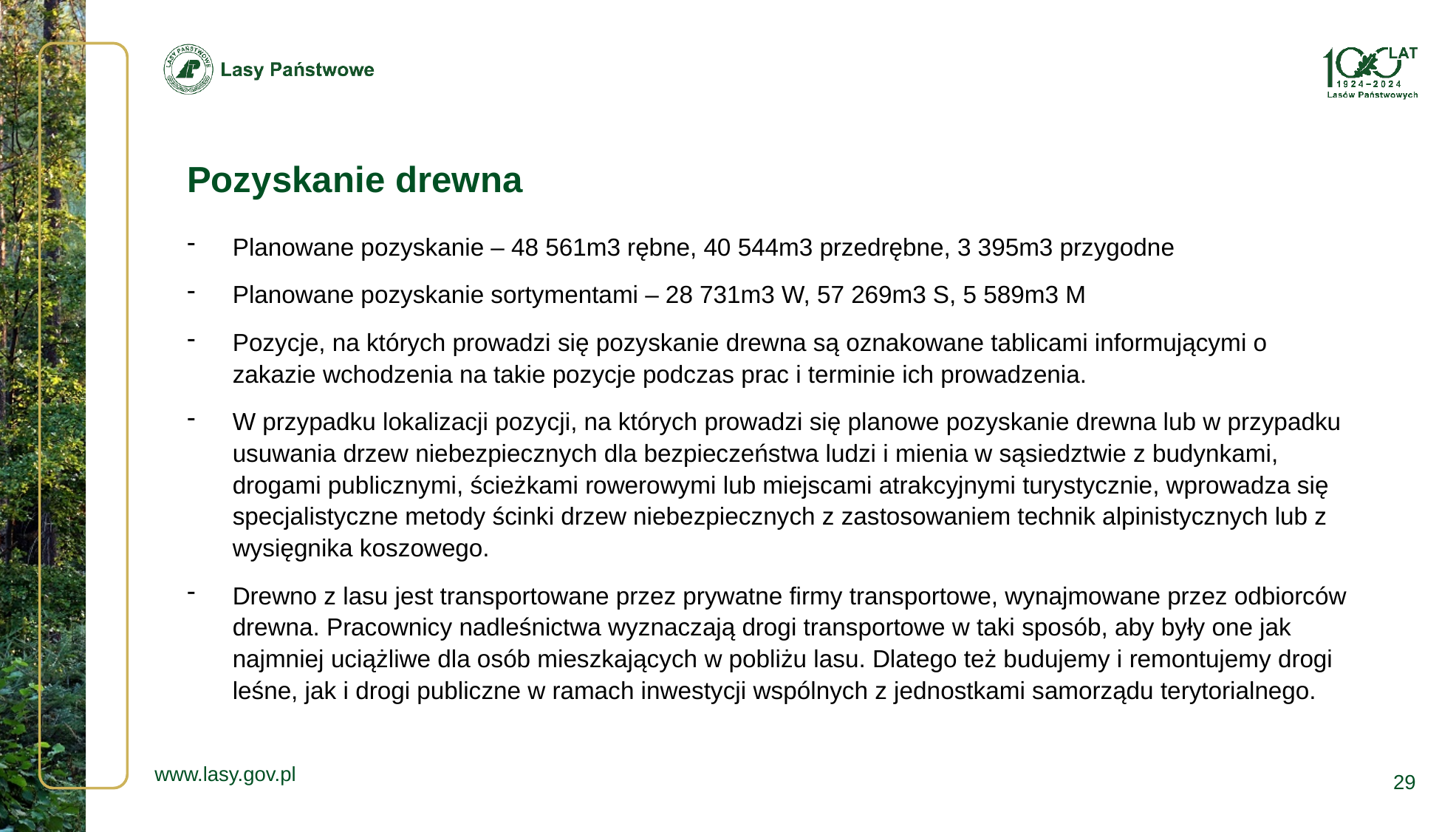

Pozyskanie drewna
Planowane pozyskanie – 48 561m3 rębne, 40 544m3 przedrębne, 3 395m3 przygodne
Planowane pozyskanie sortymentami – 28 731m3 W, 57 269m3 S, 5 589m3 M
Pozycje, na których prowadzi się pozyskanie drewna są oznakowane tablicami informującymi o zakazie wchodzenia na takie pozycje podczas prac i terminie ich prowadzenia.
W przypadku lokalizacji pozycji, na których prowadzi się planowe pozyskanie drewna lub w przypadku usuwania drzew niebezpiecznych dla bezpieczeństwa ludzi i mienia w sąsiedztwie z budynkami, drogami publicznymi, ścieżkami rowerowymi lub miejscami atrakcyjnymi turystycznie, wprowadza się specjalistyczne metody ścinki drzew niebezpiecznych z zastosowaniem technik alpinistycznych lub z  wysięgnika koszowego.
Drewno z lasu jest transportowane przez prywatne firmy transportowe, wynajmowane przez odbiorców drewna. Pracownicy nadleśnictwa wyznaczają drogi transportowe w taki sposób, aby były one jak najmniej uciążliwe dla osób mieszkających w pobliżu lasu. Dlatego też budujemy i remontujemy drogi leśne, jak i drogi publiczne w ramach inwestycji wspólnych z jednostkami samorządu terytorialnego.